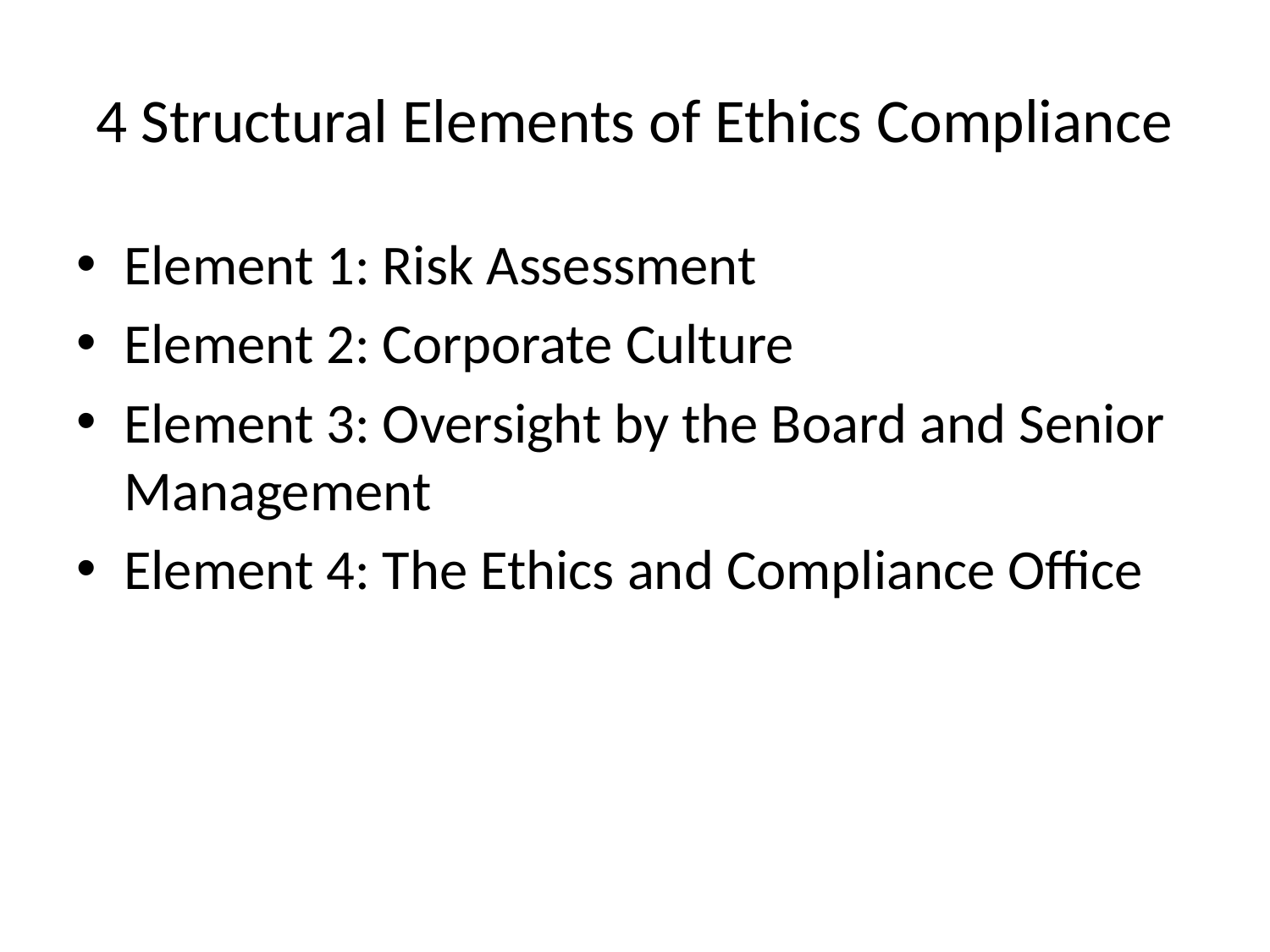

# 4 Structural Elements of Ethics Compliance
Element 1: Risk Assessment
Element 2: Corporate Culture
Element 3: Oversight by the Board and Senior Management
Element 4: The Ethics and Compliance Office